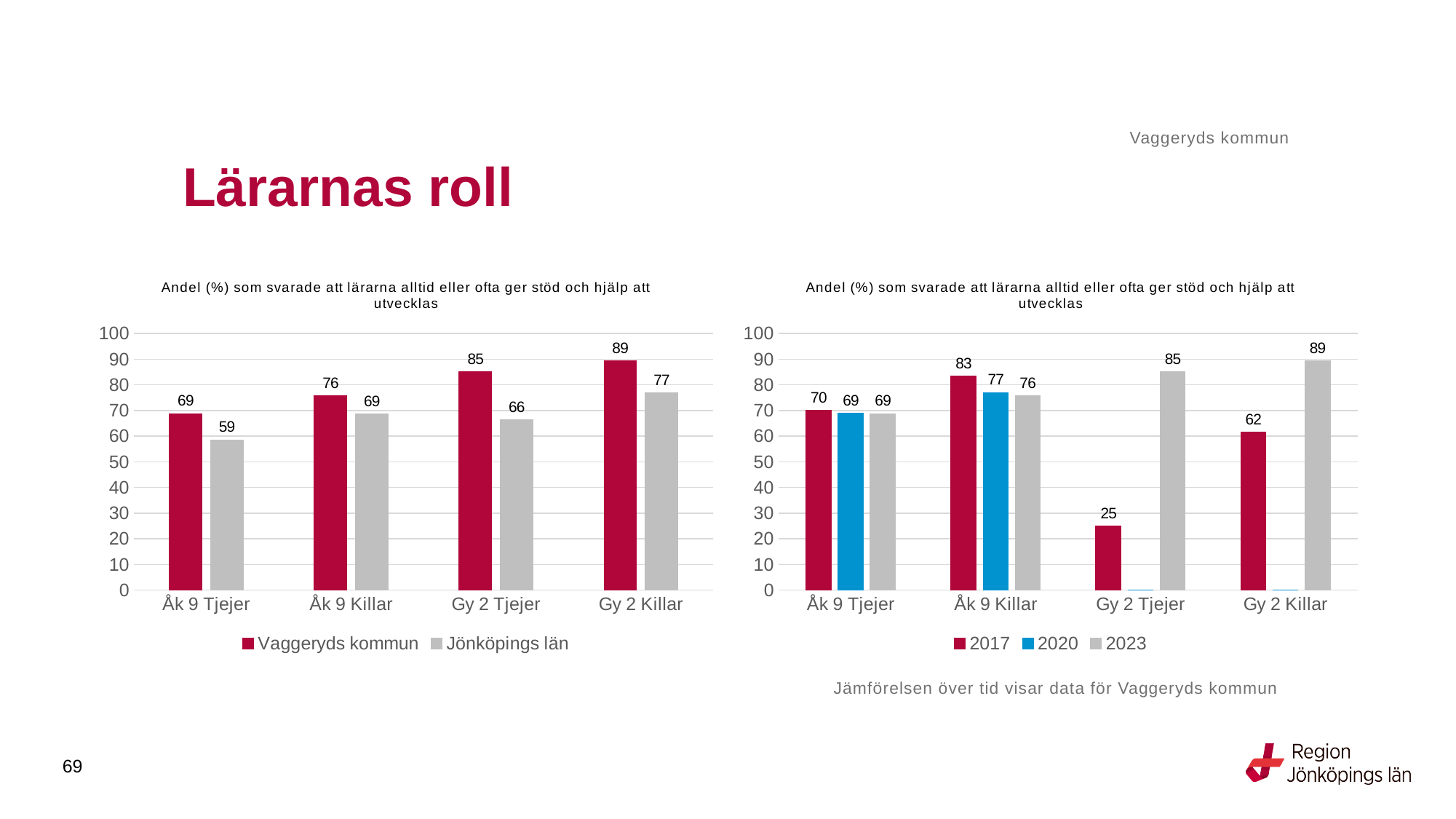

Vaggeryds kommun
# Lärarnas roll

### Chart: Andel (%) som svarade att lärarna alltid eller ofta ger stöd och hjälp att utvecklas

| Category | Vaggeryds kommun | Jönköpings län |
|---|---|---|
| Åk 9 Tjejer | 68.8312 | 58.6185 |
| Åk 9 Killar | 75.7143 | 68.634 |
| Gy 2 Tjejer | 85.1852 | 66.2991 |
| Gy 2 Killar | 89.3617 | 76.8056 |

### Chart: Andel (%) som svarade att lärarna alltid eller ofta ger stöd och hjälp att utvecklas

| Category | 2017 | 2020 | 2023 |
|---|---|---|---|
| Åk 9 Tjejer | 70.0 | 68.9189 | 68.8312 |
| Åk 9 Killar | 83.3333 | 76.9231 | 75.7143 |
| Gy 2 Tjejer | 25.0 | None | 85.1852 |
| Gy 2 Killar | 61.5385 | None | 89.3617 |
Jämförelsen över tid visar data för Vaggeryds kommun
69